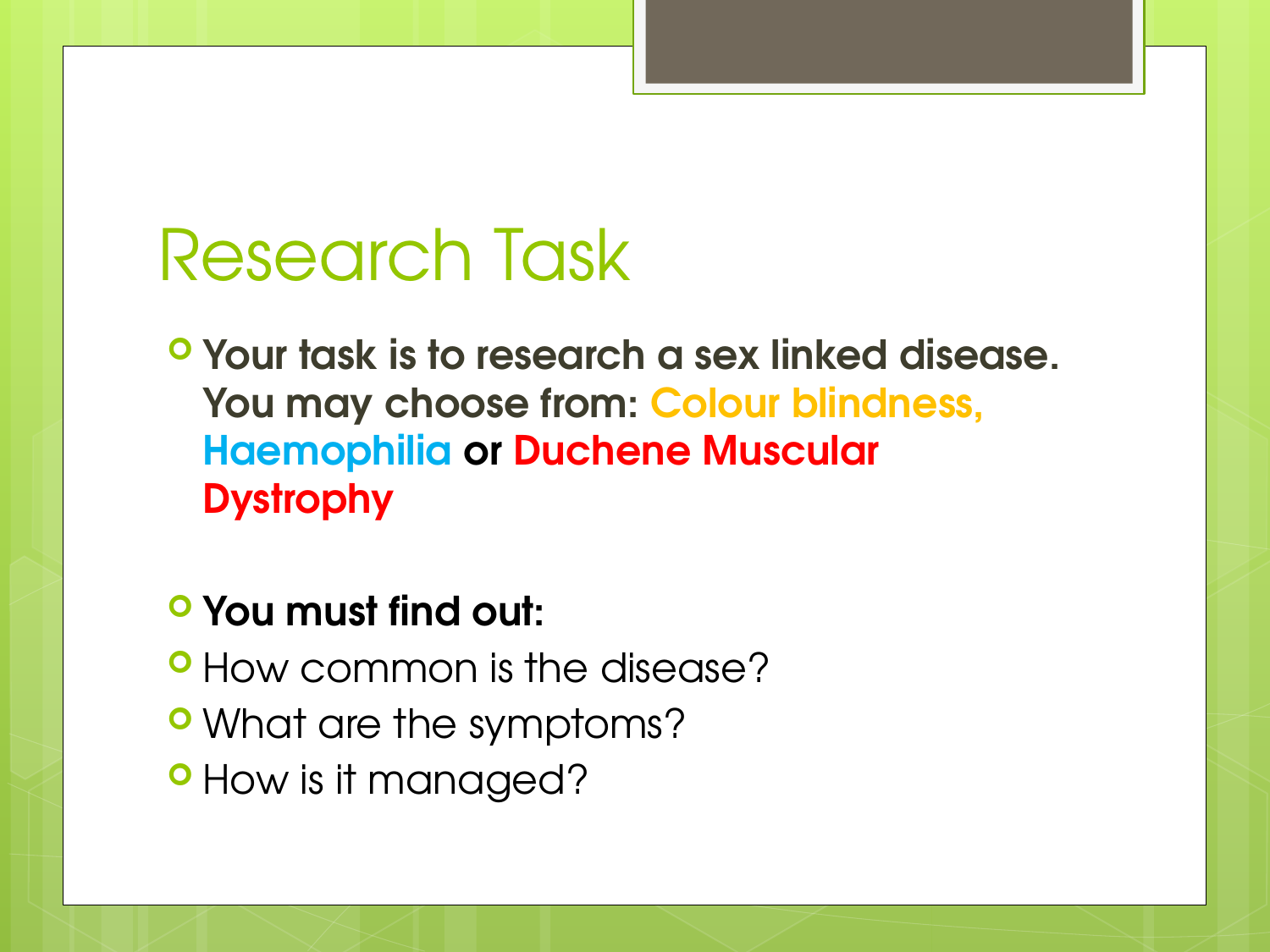

# Research Task
Your task is to research a sex linked disease. You may choose from: Colour blindness, Haemophilia or Duchene Muscular Dystrophy

You must find out:
How common is the disease?
What are the symptoms?
How is it managed?